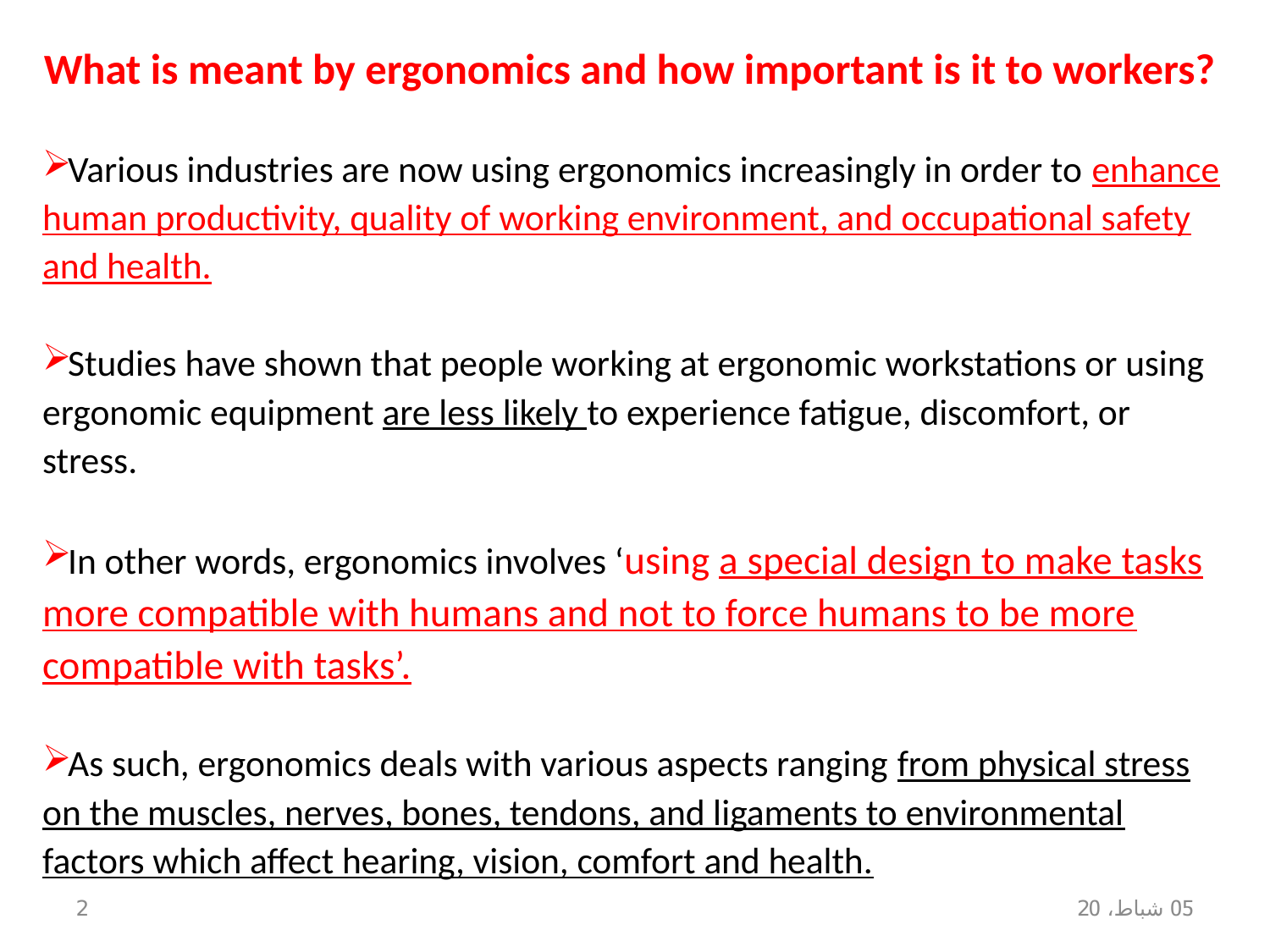

What is meant by ergonomics and how important is it to workers?

Various industries are now using ergonomics increasingly in order to enhance human productivity, quality of working environment, and occupational safety and health.

Studies have shown that people working at ergonomic workstations or using ergonomic equipment are less likely to experience fatigue, discomfort, or stress.

In other words, ergonomics involves ‘using a special design to make tasks more compatible with humans and not to force humans to be more compatible with tasks’.

As such, ergonomics deals with various aspects ranging from physical stress on the muscles, nerves, bones, tendons, and ligaments to environmental factors which affect hearing, vision, comfort and health.

2
05 شباط، 20